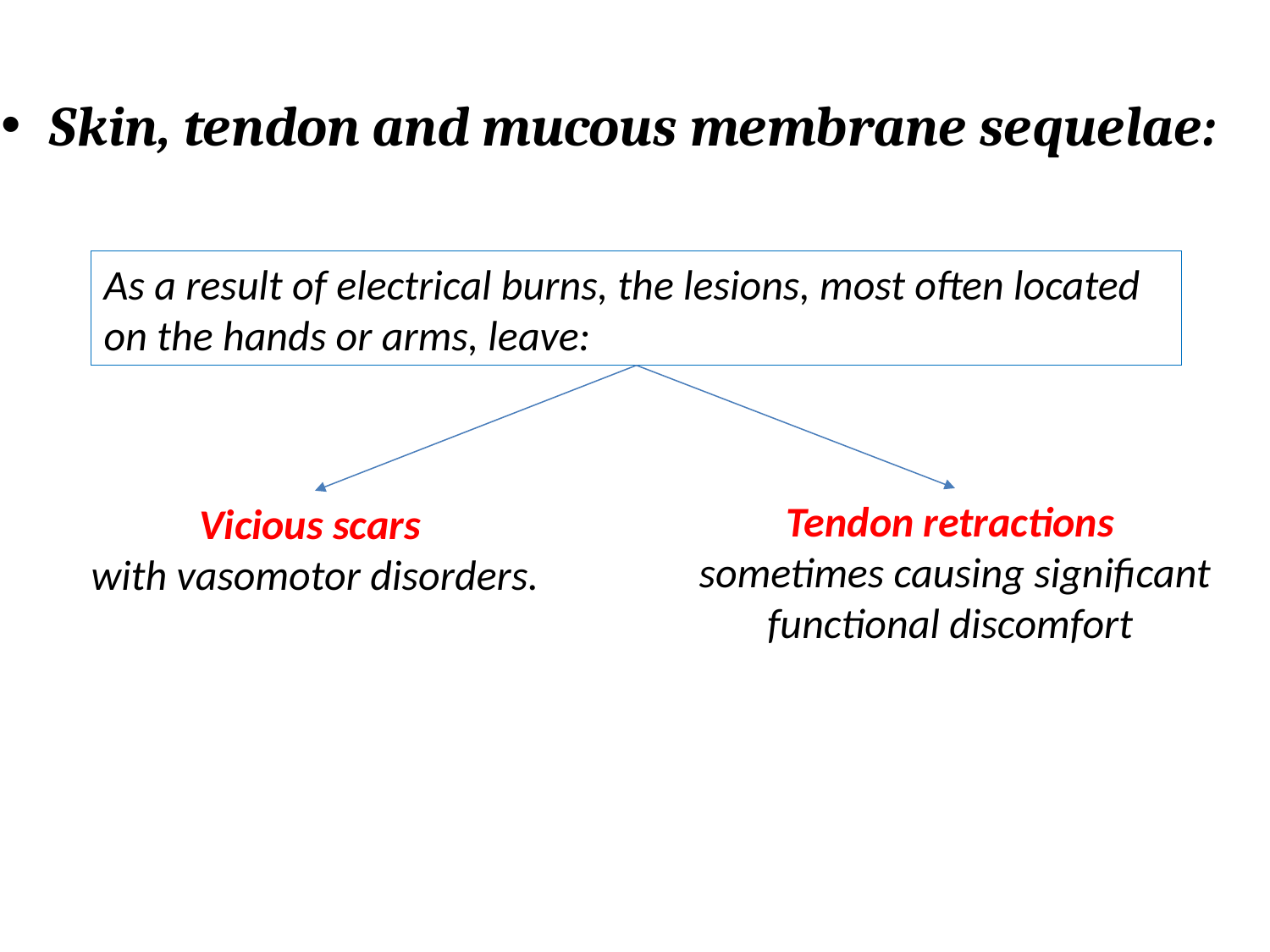

Skin, tendon and mucous membrane sequelae:

As a result of electrical burns, the lesions, most often located on the hands or arms, leave:
Tendon retractions
sometimes causing significant functional discomfort
Vicious scars
with vasomotor disorders.